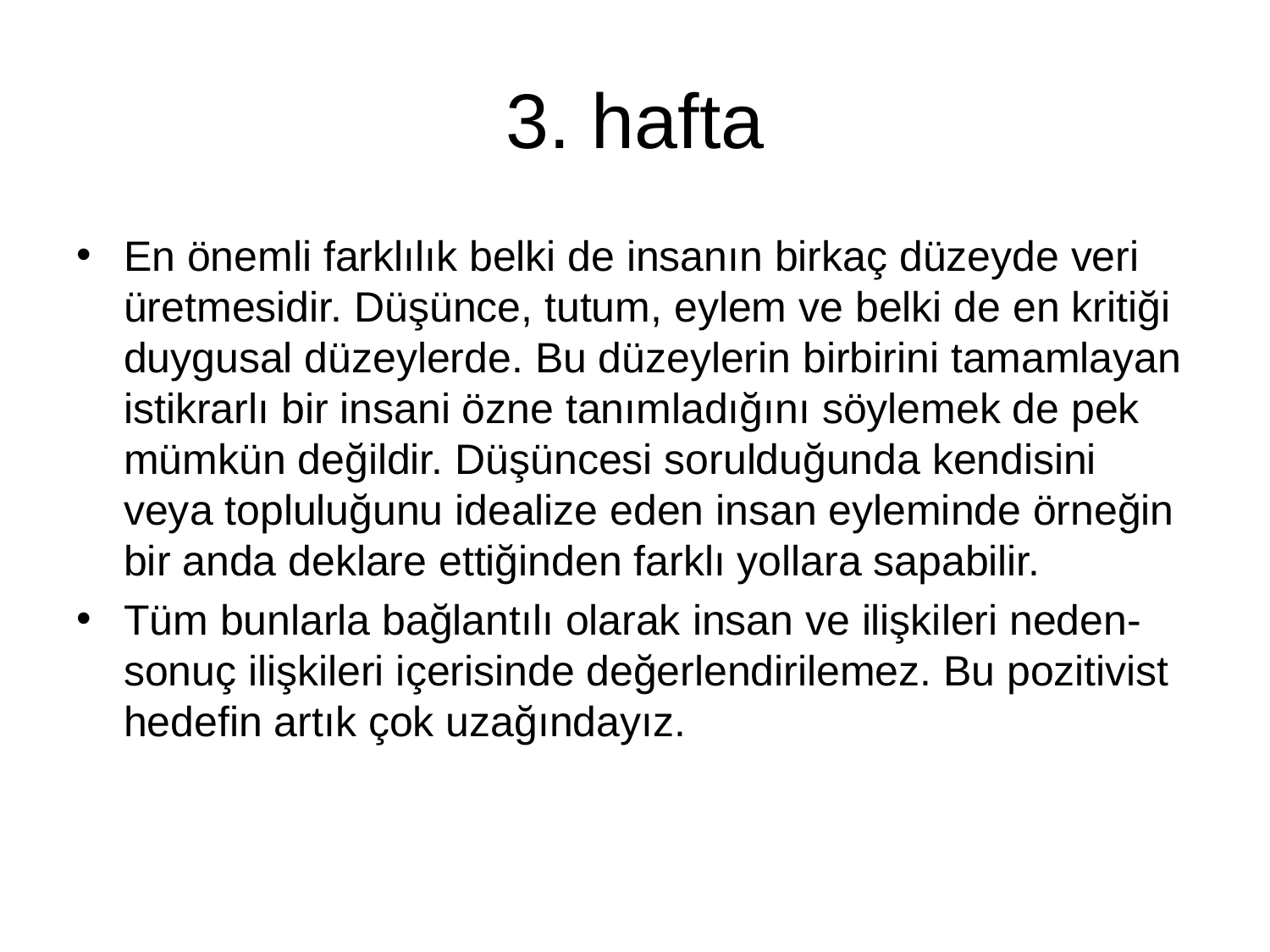

# 3. hafta
En önemli farklılık belki de insanın birkaç düzeyde veri üretmesidir. Düşünce, tutum, eylem ve belki de en kritiği duygusal düzeylerde. Bu düzeylerin birbirini tamamlayan istikrarlı bir insani özne tanımladığını söylemek de pek mümkün değildir. Düşüncesi sorulduğunda kendisini veya topluluğunu idealize eden insan eyleminde örneğin bir anda deklare ettiğinden farklı yollara sapabilir.
Tüm bunlarla bağlantılı olarak insan ve ilişkileri neden-sonuç ilişkileri içerisinde değerlendirilemez. Bu pozitivist hedefin artık çok uzağındayız.